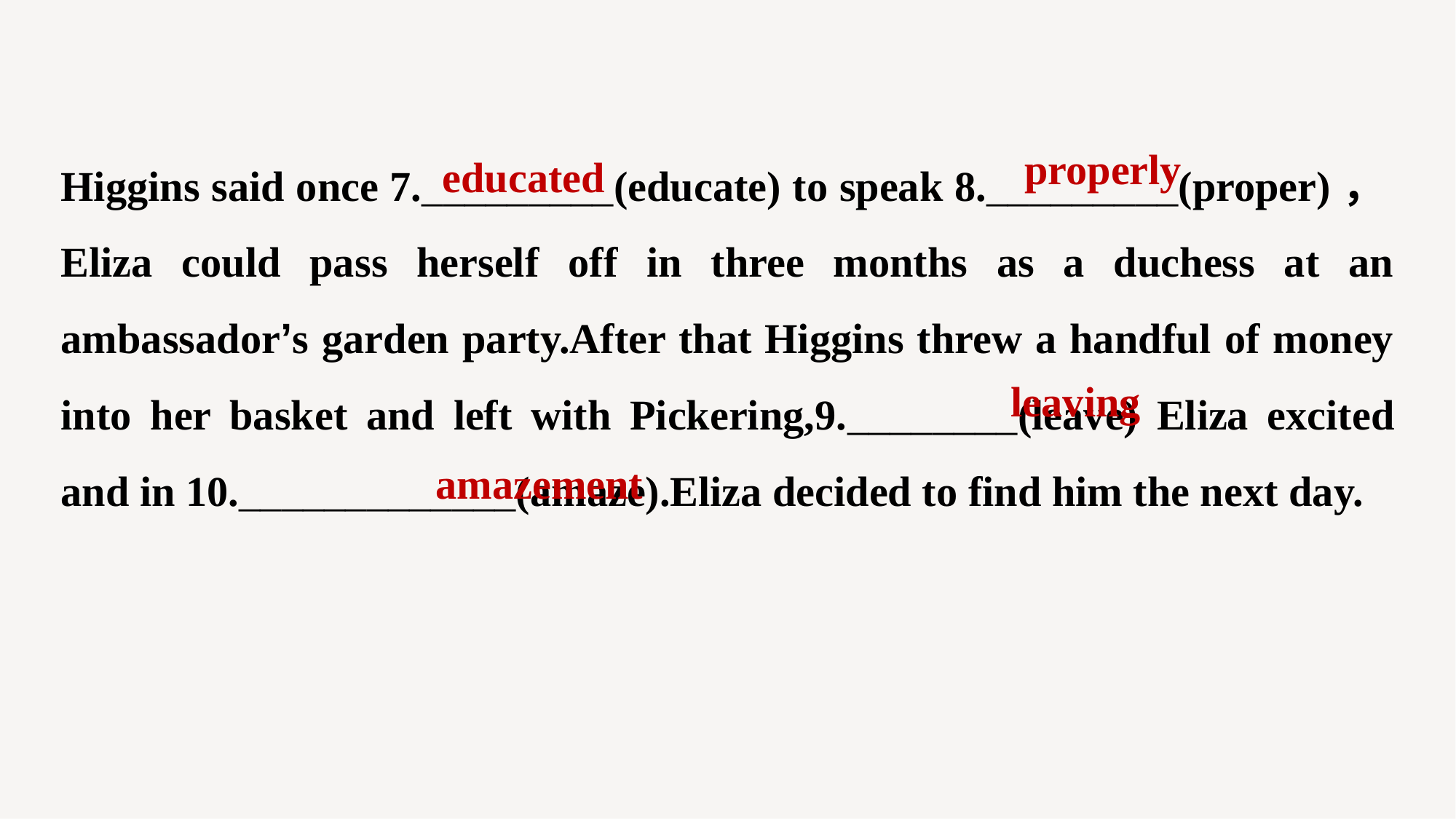

Higgins said once 7._________(educate) to speak 8._________(proper)，Eliza could pass herself off in three months as a duchess at an ambassador’s garden party.After that Higgins threw a handful of money into her basket and left with Pickering,9.________(leave) Eliza excited and in 10._____________(amaze).Eliza decided to find him the next day.
properly
educated
leaving
amazement